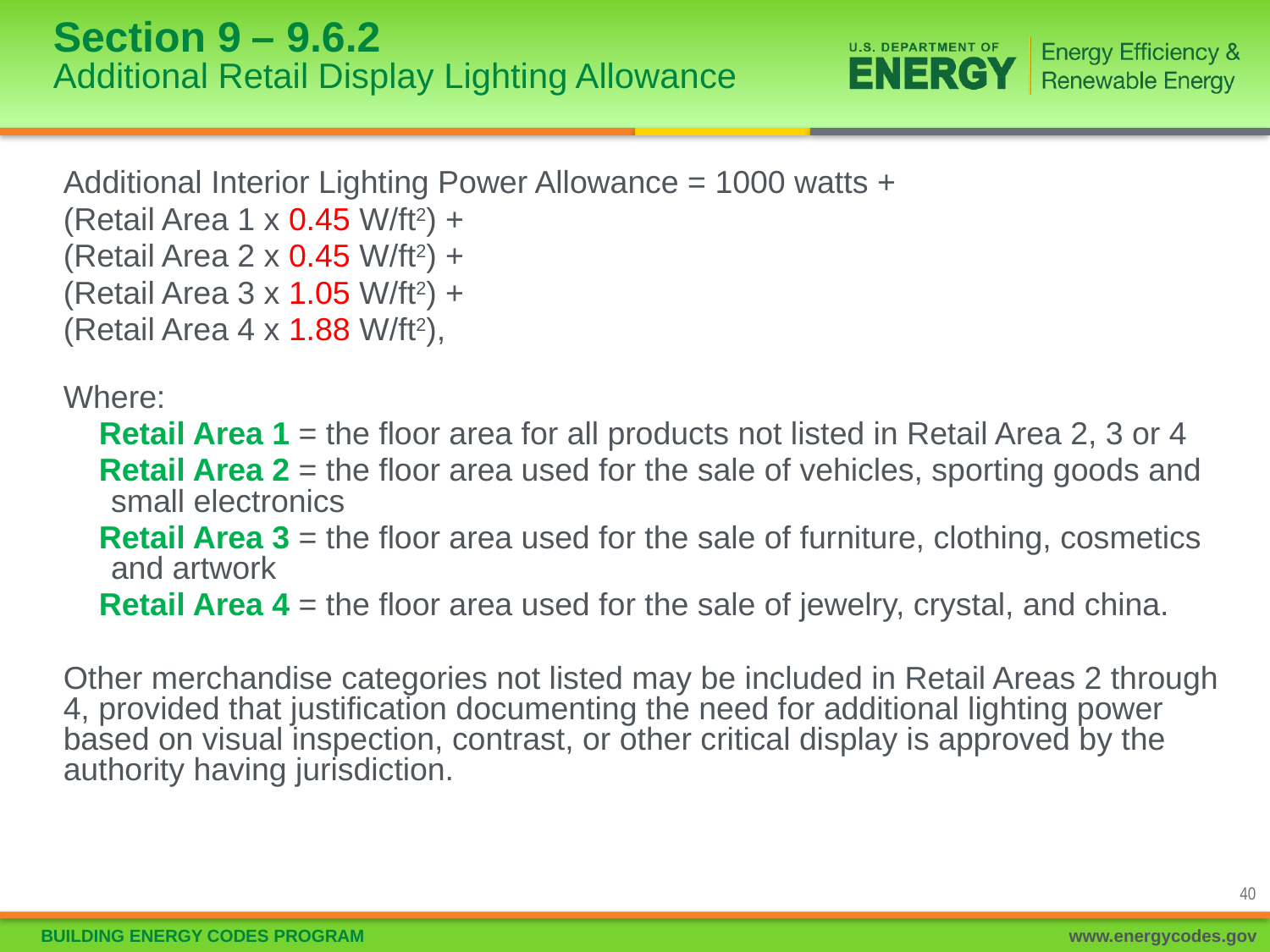

# Section 9 – 9.6.2 Additional Retail Display Lighting Allowance
Additional Interior Lighting Power Allowance = 1000 watts +
(Retail Area 1 x 0.45 W/ft2) +
(Retail Area 2 x 0.45 W/ft2) +
(Retail Area 3 x 1.05 W/ft2) +
(Retail Area 4 x 1.88 W/ft2),
Where:
    Retail Area 1 = the floor area for all products not listed in Retail Area 2, 3 or 4
    Retail Area 2 = the floor area used for the sale of vehicles, sporting goods and small electronics
    Retail Area 3 = the floor area used for the sale of furniture, clothing, cosmetics and artwork
    Retail Area 4 = the floor area used for the sale of jewelry, crystal, and china.

Other merchandise categories not listed may be included in Retail Areas 2 through 4, provided that justification documenting the need for additional lighting power based on visual inspection, contrast, or other critical display is approved by the authority having jurisdiction.